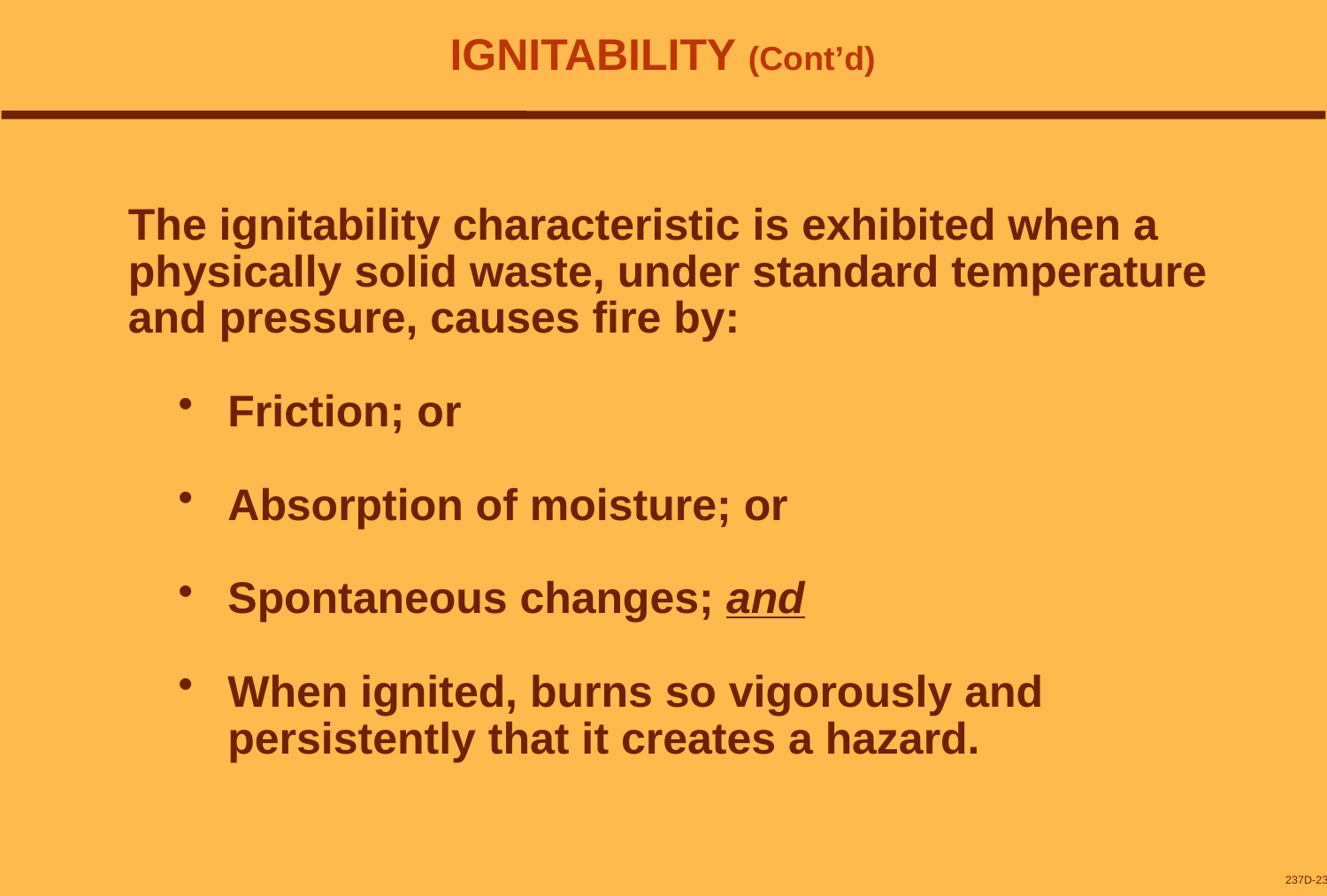

# IGNITABILITY (Cont’d)
The ignitability characteristic is exhibited when a physically solid waste, under standard temperature and pressure, causes fire by:

Friction; or

Absorption of moisture; or

Spontaneous changes; and

When ignited, burns so vigorously and persistently that it creates a hazard.